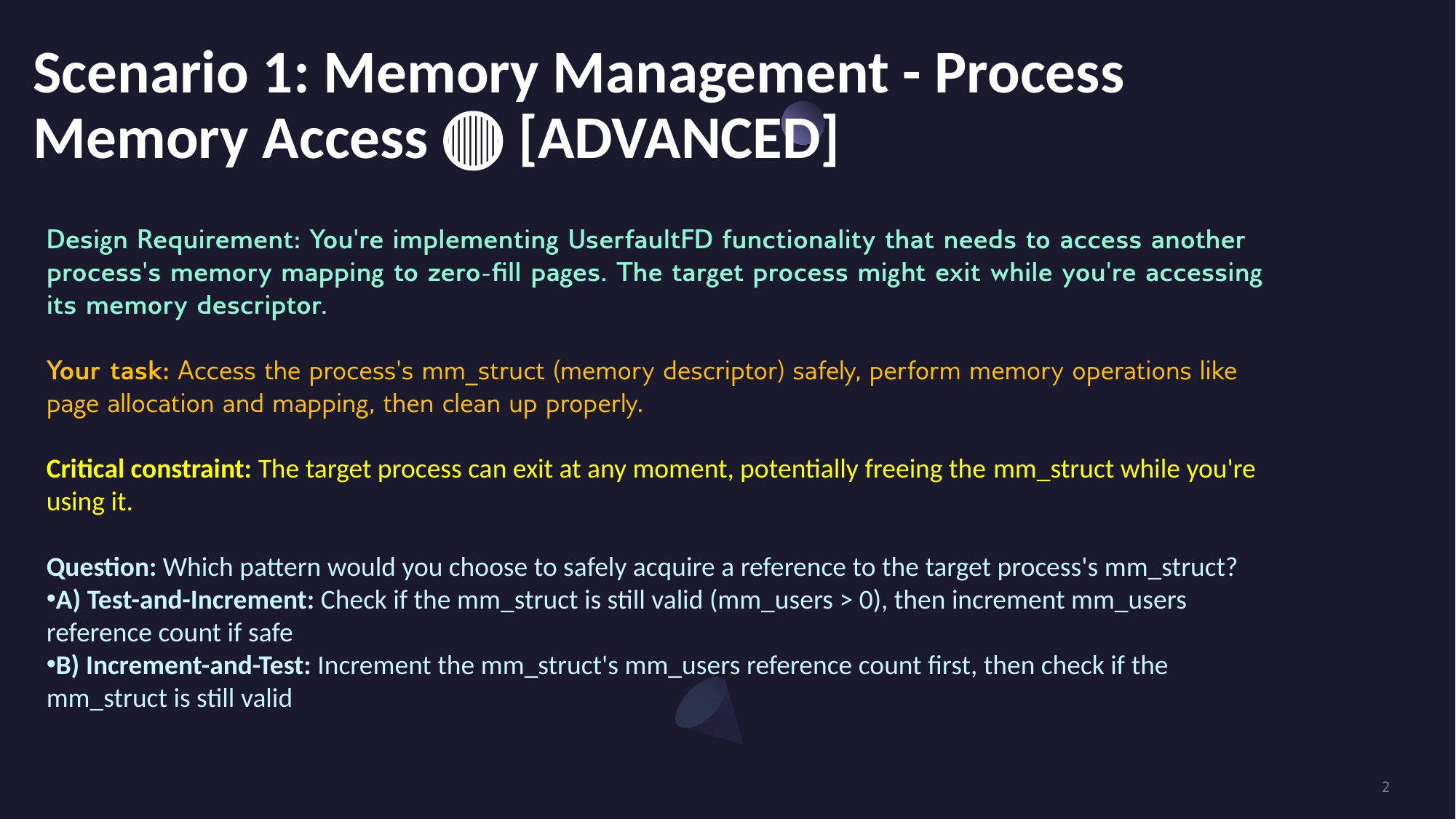

# Scenario 1: Memory Management - Process Memory Access 🔴 [ADVANCED]
Design Requirement: You're implementing UserfaultFD functionality that needs to access another process's memory mapping to zero-fill pages. The target process might exit while you're accessing its memory descriptor.

Your task: Access the process's mm_struct (memory descriptor) safely, perform memory operations like page allocation and mapping, then clean up properly.

Critical constraint: The target process can exit at any moment, potentially freeing the mm_struct while you're using it.

Question: Which pattern would you choose to safely acquire a reference to the target process's mm_struct?
A) Test-and-Increment: Check if the mm_struct is still valid (mm_users > 0), then increment mm_users reference count if safe
B) Increment-and-Test: Increment the mm_struct's mm_users reference count first, then check if the mm_struct is still valid

2